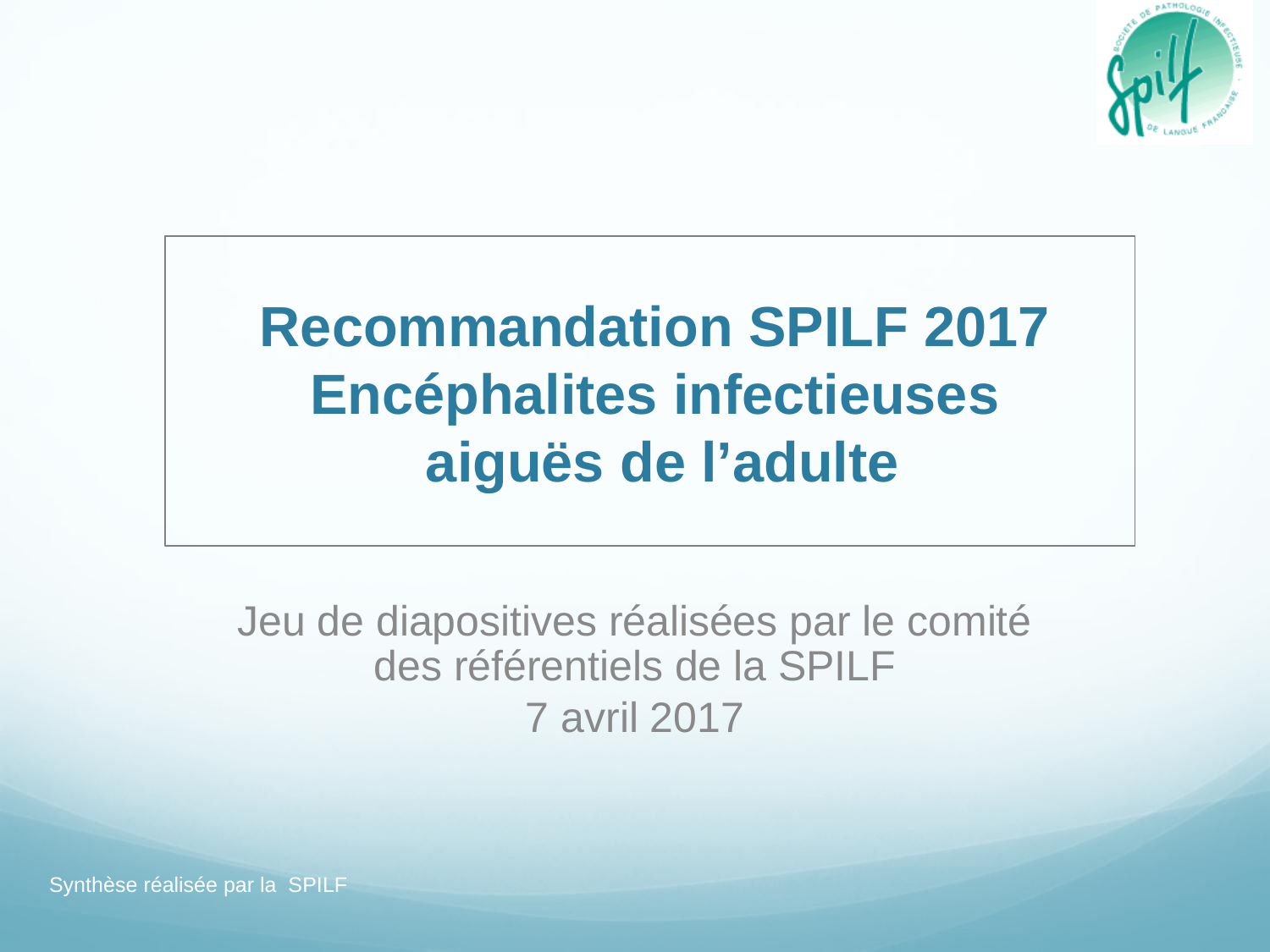

# Recommandation SPILF 2017 Encéphalites infectieuses aiguës de l’adulte

Jeu de diapositives réalisées par le comité des référentiels de la SPILF
7 avril 2017
Synthèse réalisée par la  SPILF